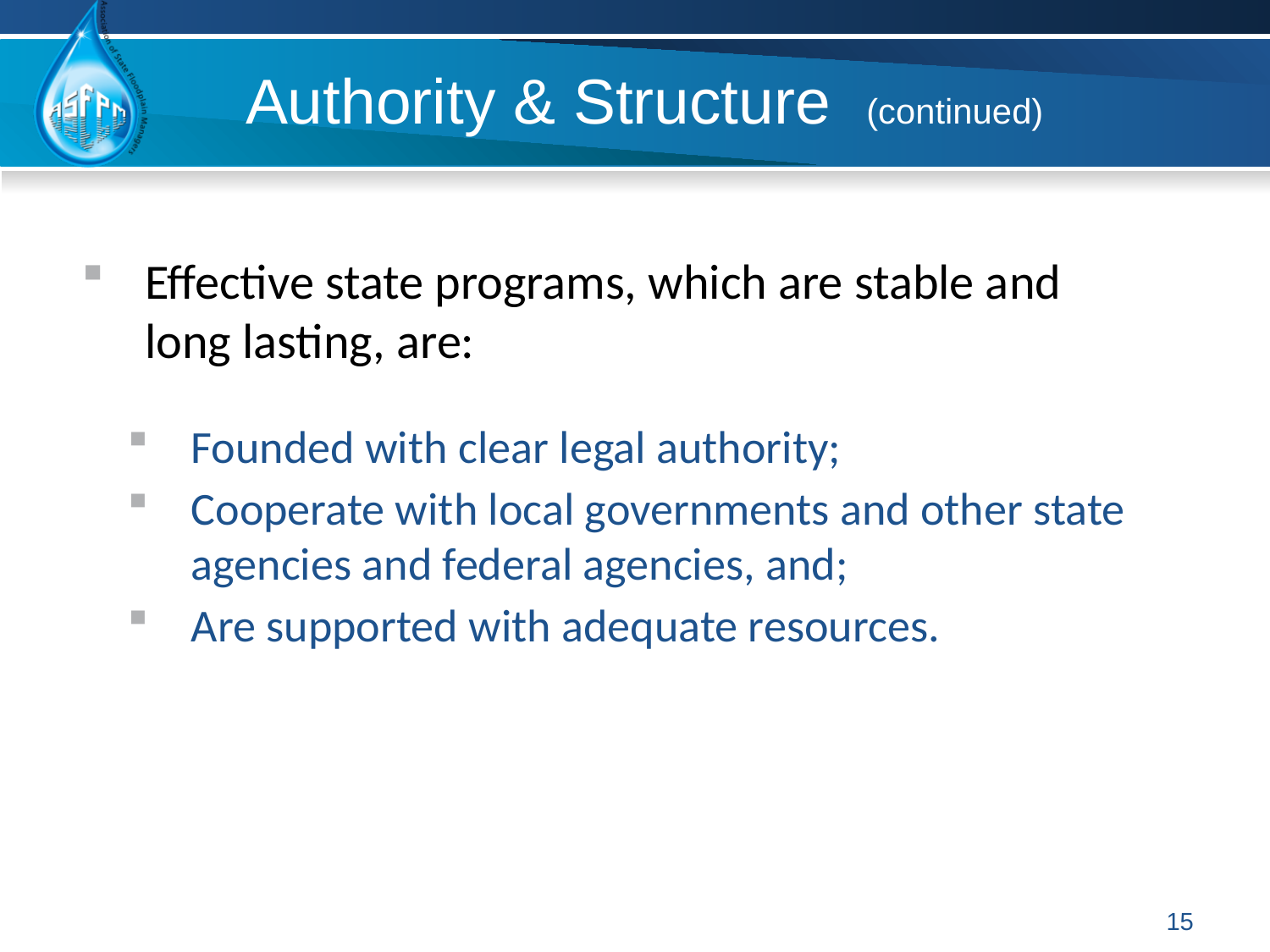

# Authority & Structure  (continued)

Effective state programs, which are stable and long lasting, are:

Founded with clear legal authority;
Cooperate with local governments and other state agencies and federal agencies, and;
Are supported with adequate resources.

15